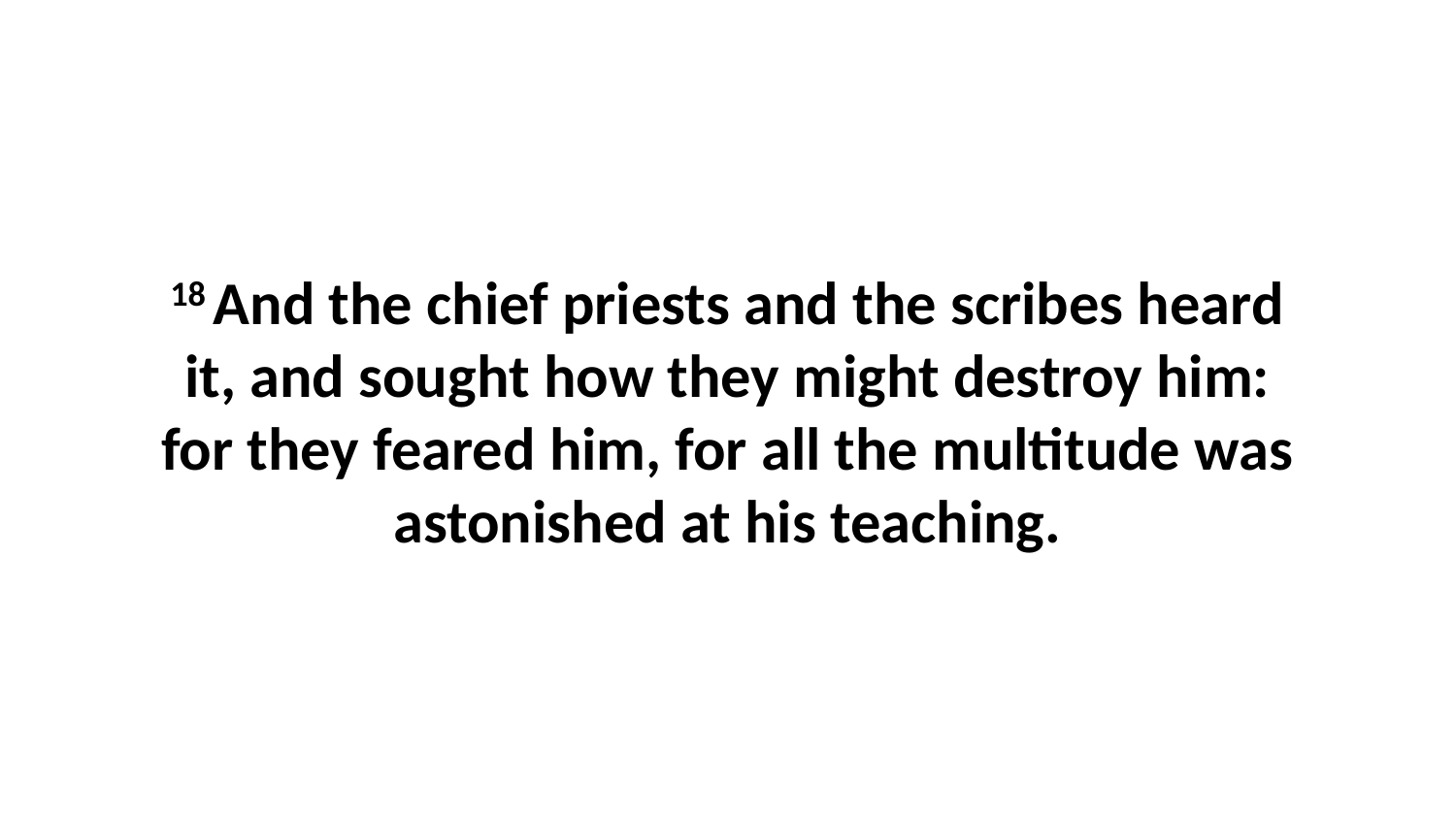

18 And the chief priests and the scribes heard it, and sought how they might destroy him: for they feared him, for all the multitude was astonished at his teaching.